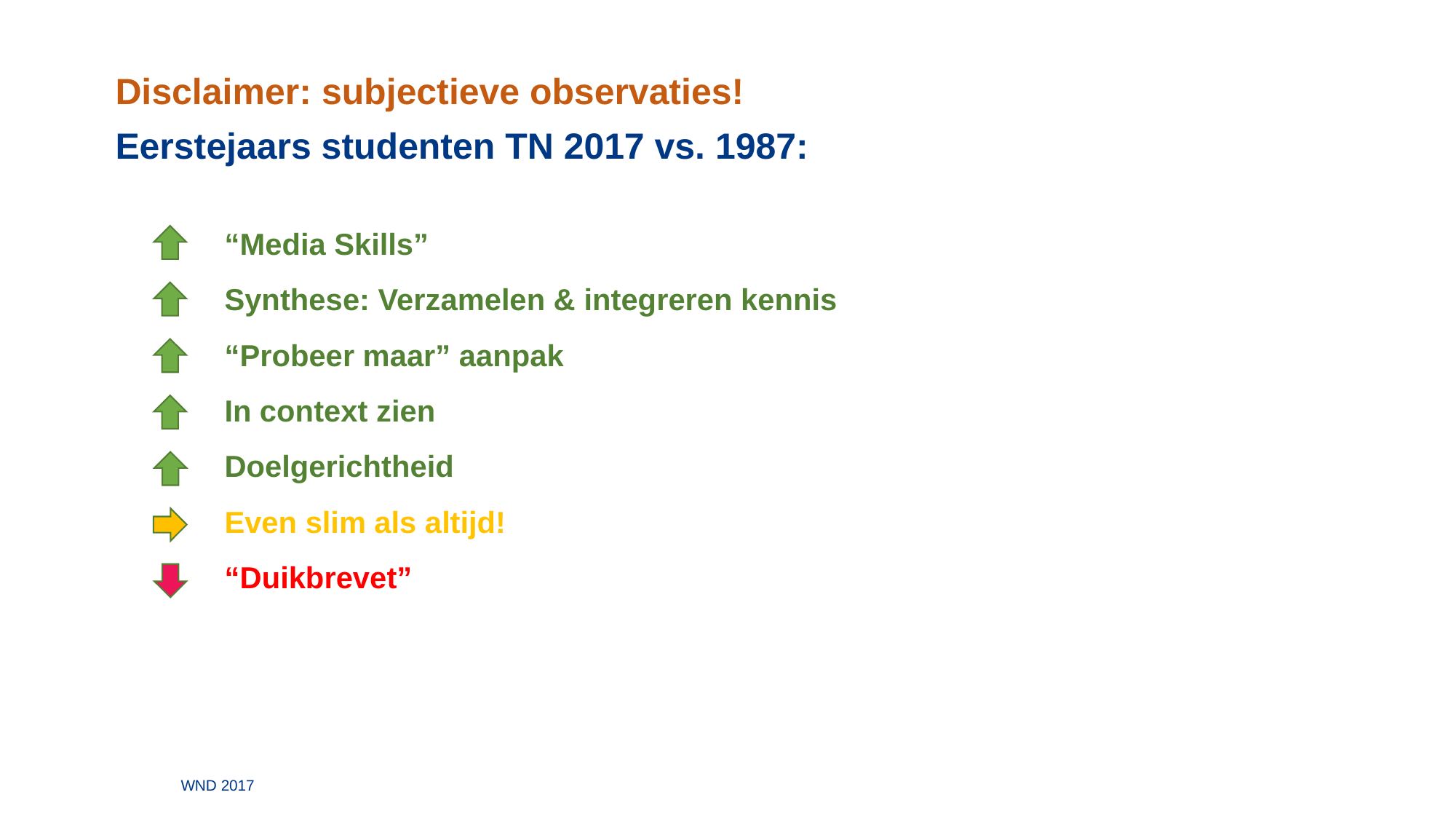

Disclaimer: subjectieve observaties!
Eerstejaars studenten TN 2017 vs. 1987:
“Media Skills”
Synthese: Verzamelen & integreren kennis
“Probeer maar” aanpak
In context zien
Doelgerichtheid
Even slim als altijd!
“Duikbrevet”

WND 2017